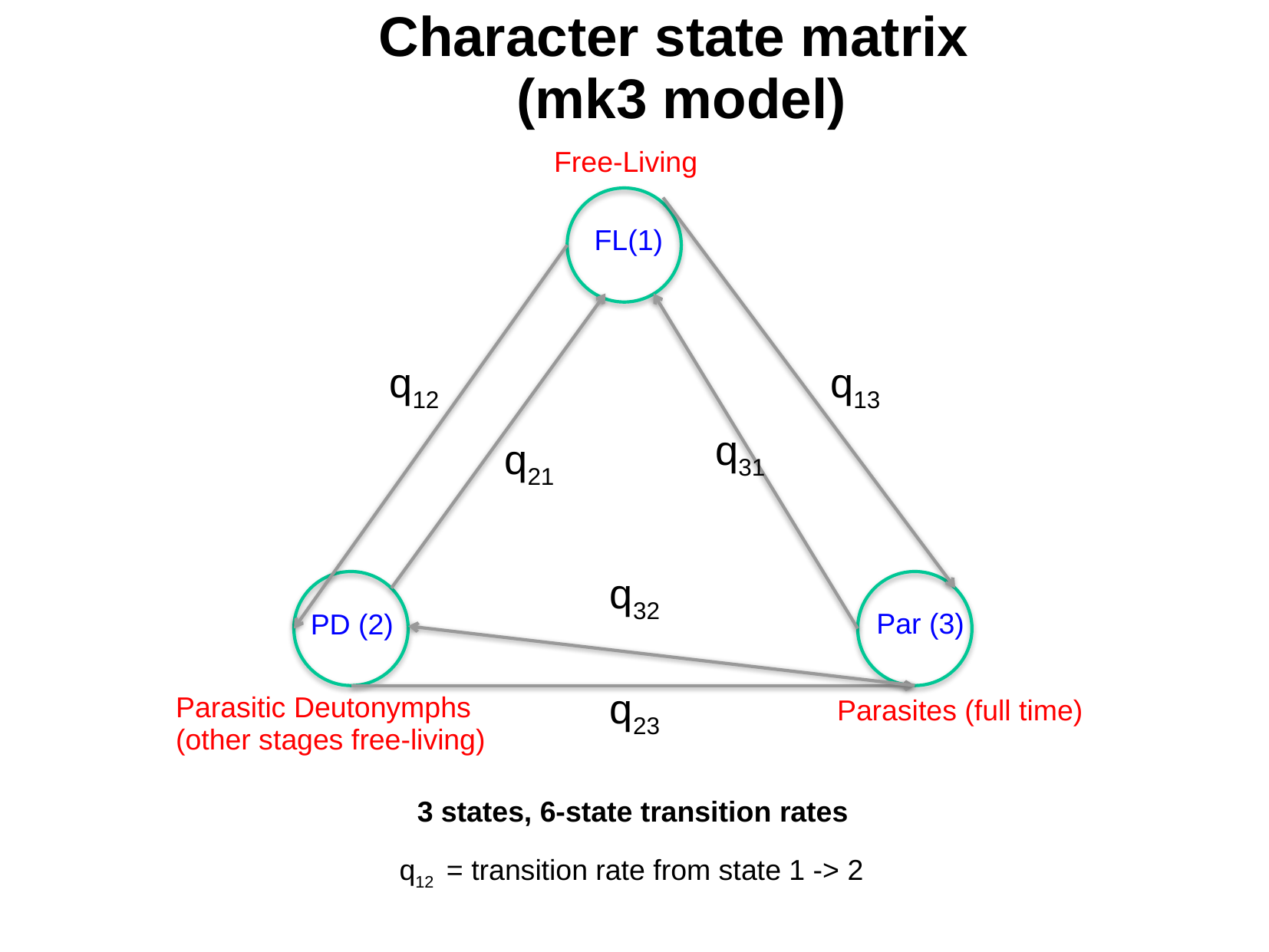

Character state matrix
(mk3 model)
We obtained a matrix having four sates and 12 character transition rates
Free-Living

FL(1)
q12
q13
q31
q21
q32

Par (3)
PD (2)
q23
Parasitic Deutonymphs
(other stages free-living)
Parasites (full time)
3 states, 6-state transition rates
q12  = transition rate from state 1 -> 2